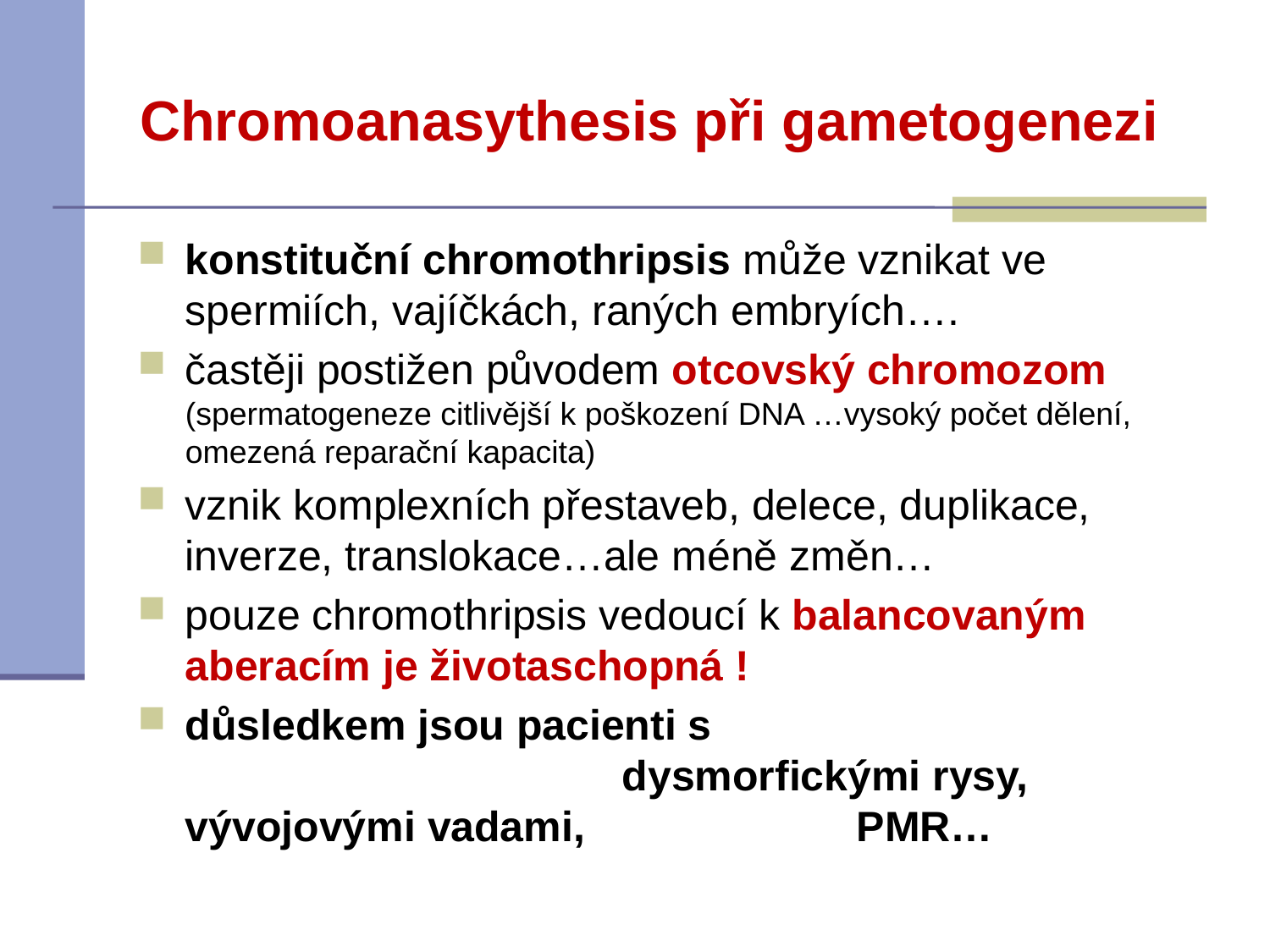

# Chromoanasythesis při gametogenezi
konstituční chromothripsis může vznikat ve spermiích, vajíčkách, raných embryích….
častěji postižen původem otcovský chromozom (spermatogeneze citlivější k poškození DNA …vysoký počet dělení, omezená reparační kapacita)
vznik komplexních přestaveb, delece, duplikace, inverze, translokace…ale méně změn…
pouze chromothripsis vedoucí k balancovaným aberacím je životaschopná !
důsledkem jsou pacienti s                                                                              dysmorfickými rysy, vývojovými vadami,                       PMR…